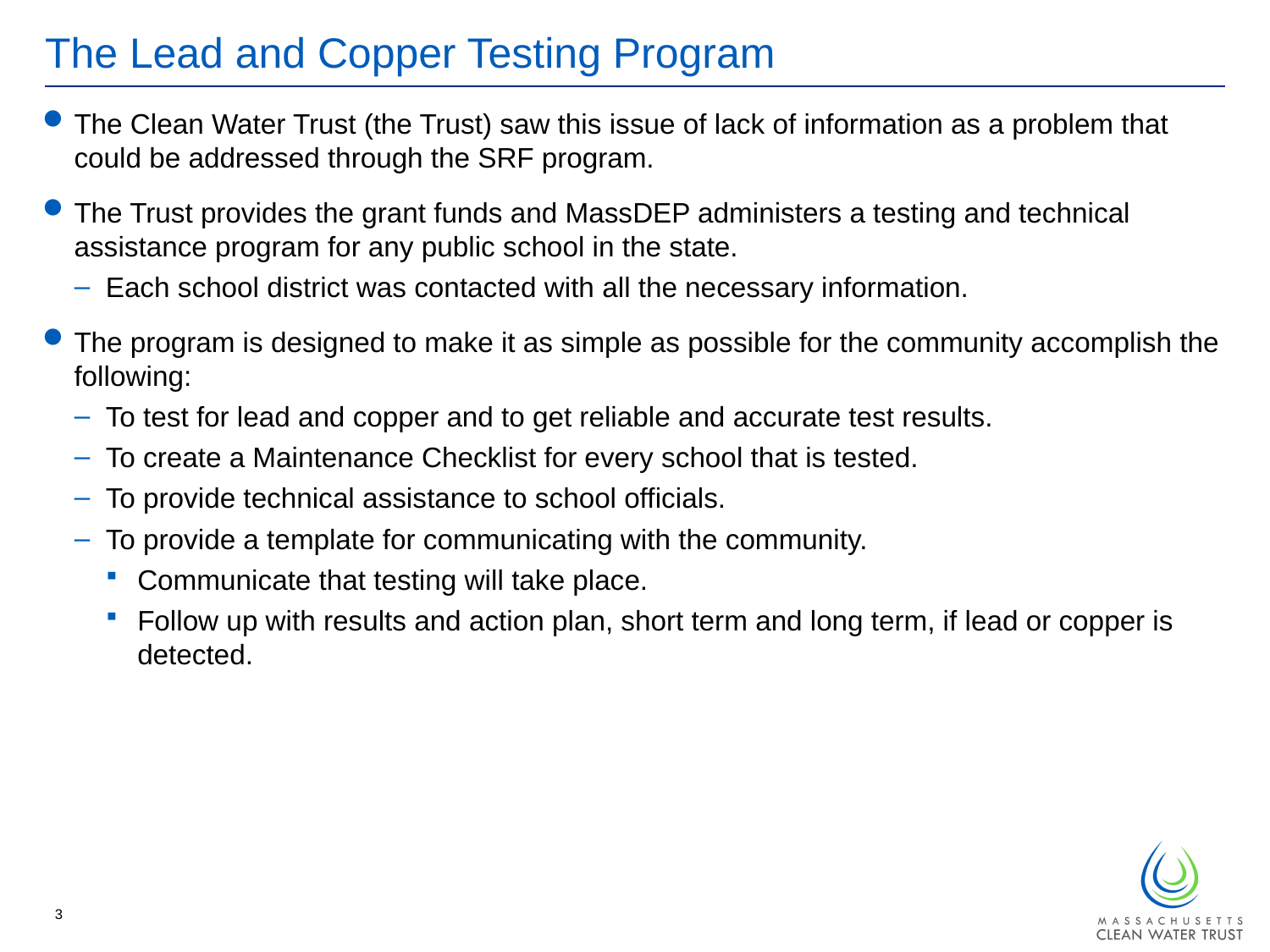

# The Lead and Copper Testing Program
The Clean Water Trust (the Trust) saw this issue of lack of information as a problem that could be addressed through the SRF program.
The Trust provides the grant funds and MassDEP administers a testing and technical assistance program for any public school in the state.
Each school district was contacted with all the necessary information.
The program is designed to make it as simple as possible for the community accomplish the following:
To test for lead and copper and to get reliable and accurate test results.
To create a Maintenance Checklist for every school that is tested.
To provide technical assistance to school officials.
To provide a template for communicating with the community.
Communicate that testing will take place.
Follow up with results and action plan, short term and long term, if lead or copper is detected.
3